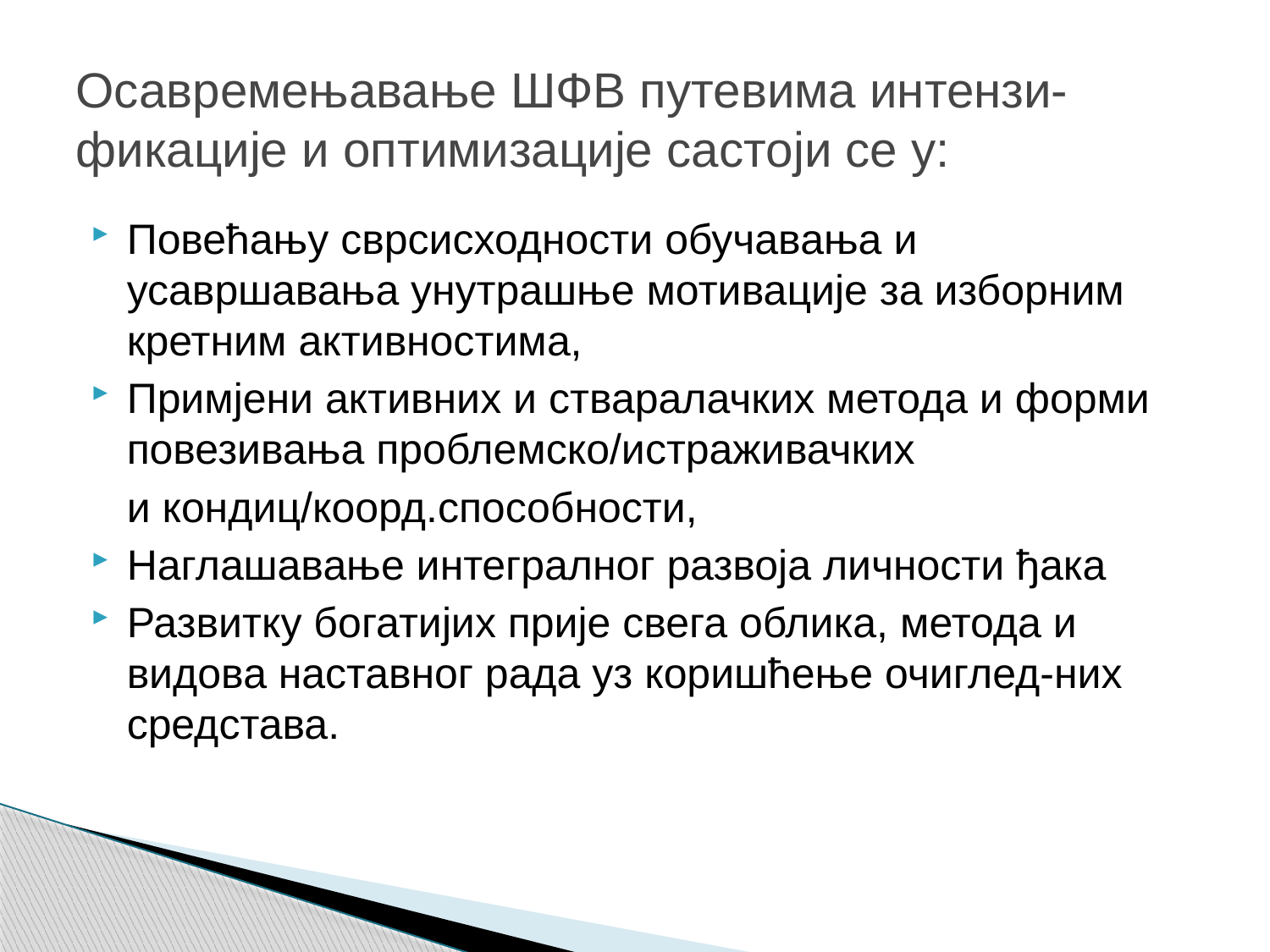

# Осавремењавање ШФВ путевима интензи-фикације и оптимизације састоји се у:
Повећању сврсисходности обучавања и усавршавања унутрашње мотивације за изборним кретним активностима,
Примјени активних и стваралачких метода и форми повезивања проблемско/истраживачких
   и кондиц/коорд.способности,
Наглашавање интегралног развоја личности ђака
Развитку богатијих прије свега облика, метода и видова наставног рада уз коришћење очиглед-них средстава.